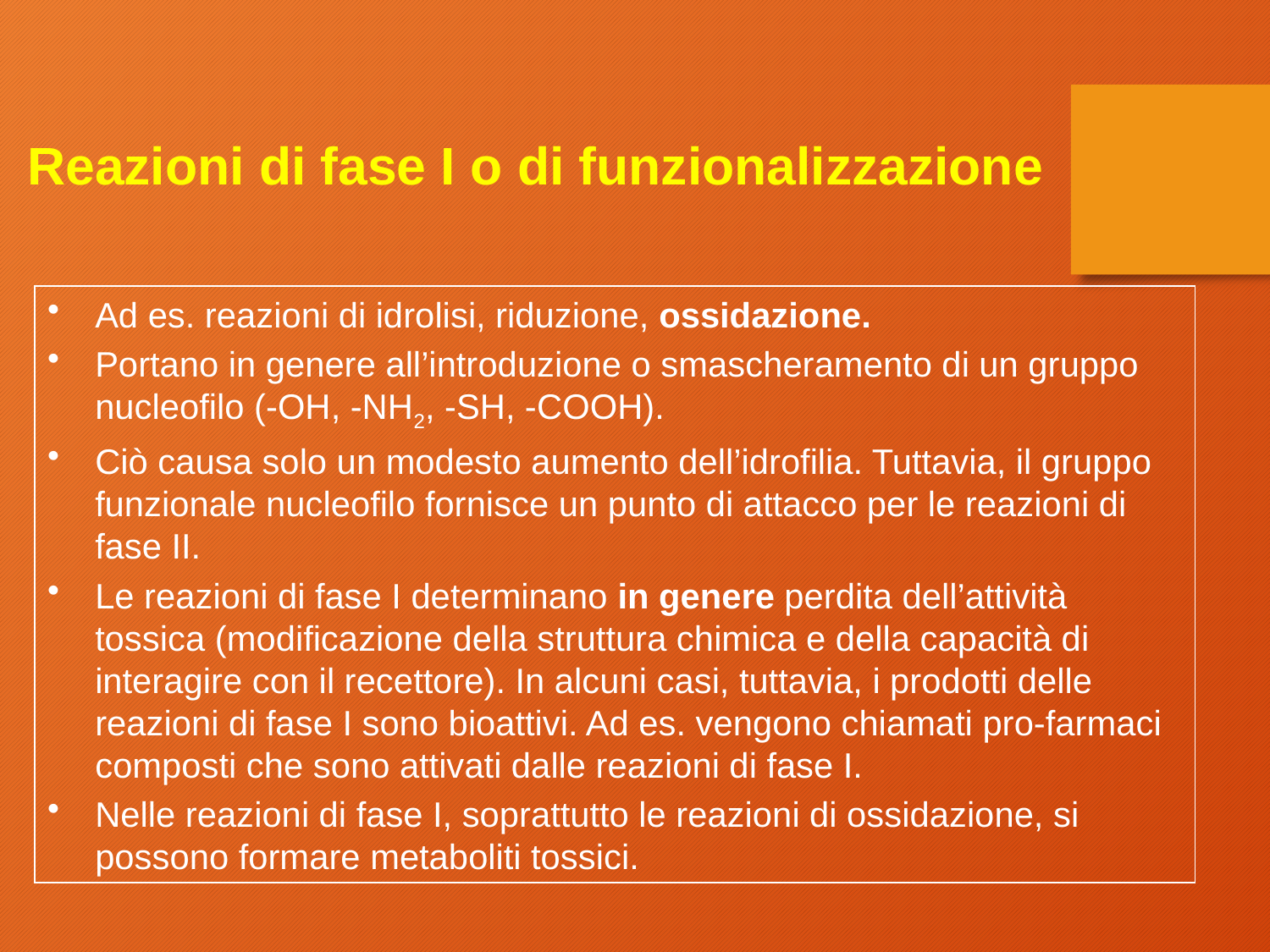

Reazioni di fase I o di funzionalizzazione
Ad es. reazioni di idrolisi, riduzione, ossidazione.
Portano in genere all’introduzione o smascheramento di un gruppo nucleofilo (-OH, -NH2, -SH, -COOH).
Ciò causa solo un modesto aumento dell’idrofilia. Tuttavia, il gruppo funzionale nucleofilo fornisce un punto di attacco per le reazioni di fase II.
Le reazioni di fase I determinano in genere perdita dell’attività tossica (modificazione della struttura chimica e della capacità di interagire con il recettore). In alcuni casi, tuttavia, i prodotti delle reazioni di fase I sono bioattivi. Ad es. vengono chiamati pro-farmaci composti che sono attivati dalle reazioni di fase I.
Nelle reazioni di fase I, soprattutto le reazioni di ossidazione, si possono formare metaboliti tossici.